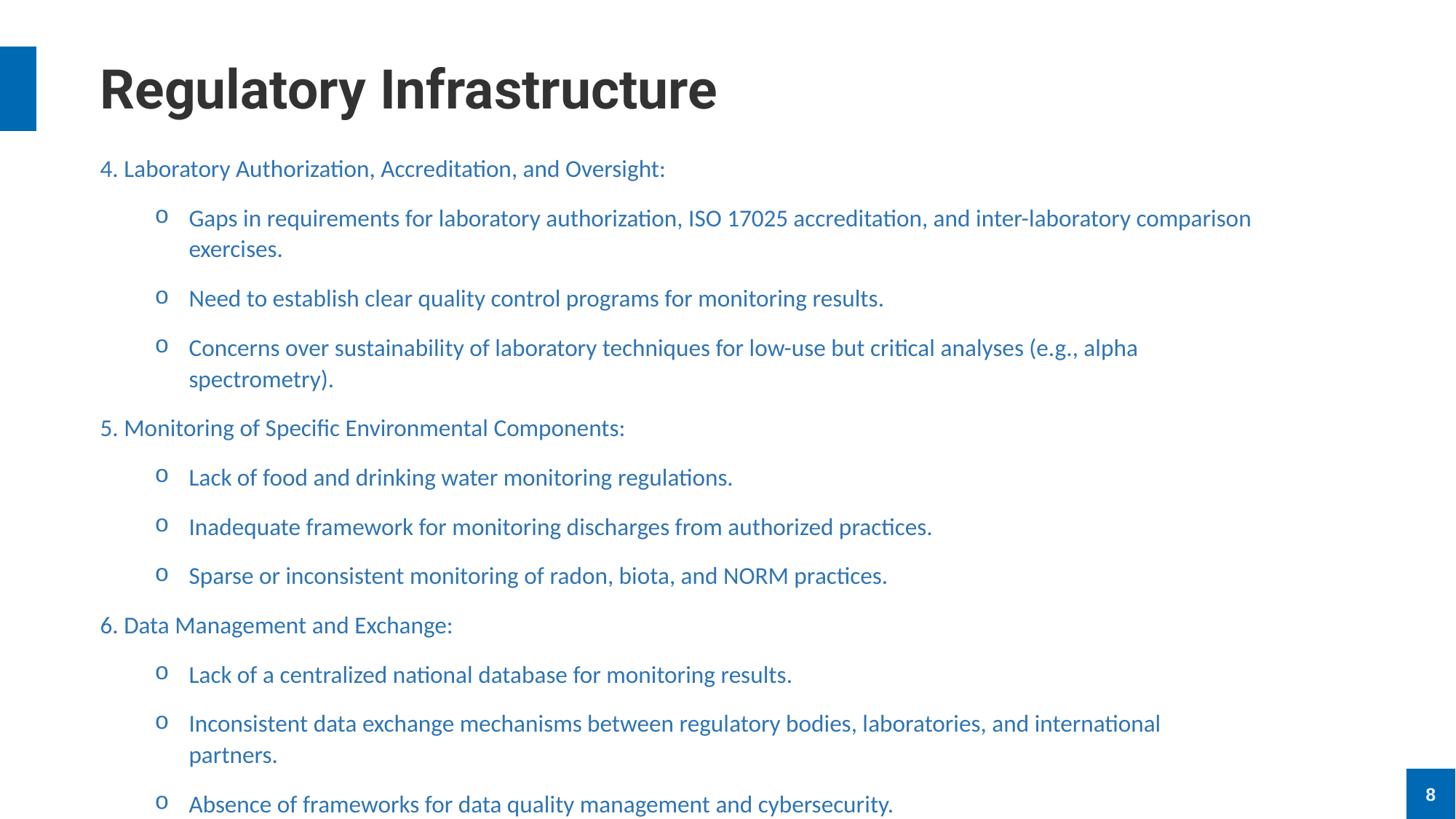

# Regulatory Infrastructure
4. Laboratory Authorization, Accreditation, and Oversight:
Gaps in requirements for laboratory authorization, ISO 17025 accreditation, and inter-laboratory comparison exercises.
Need to establish clear quality control programs for monitoring results.
Concerns over sustainability of laboratory techniques for low-use but critical analyses (e.g., alpha spectrometry).
5. Monitoring of Specific Environmental Components:
Lack of food and drinking water monitoring regulations.
Inadequate framework for monitoring discharges from authorized practices.
Sparse or inconsistent monitoring of radon, biota, and NORM practices.
6. Data Management and Exchange:
Lack of a centralized national database for monitoring results.
Inconsistent data exchange mechanisms between regulatory bodies, laboratories, and international partners.
Absence of frameworks for data quality management and cybersecurity.

8